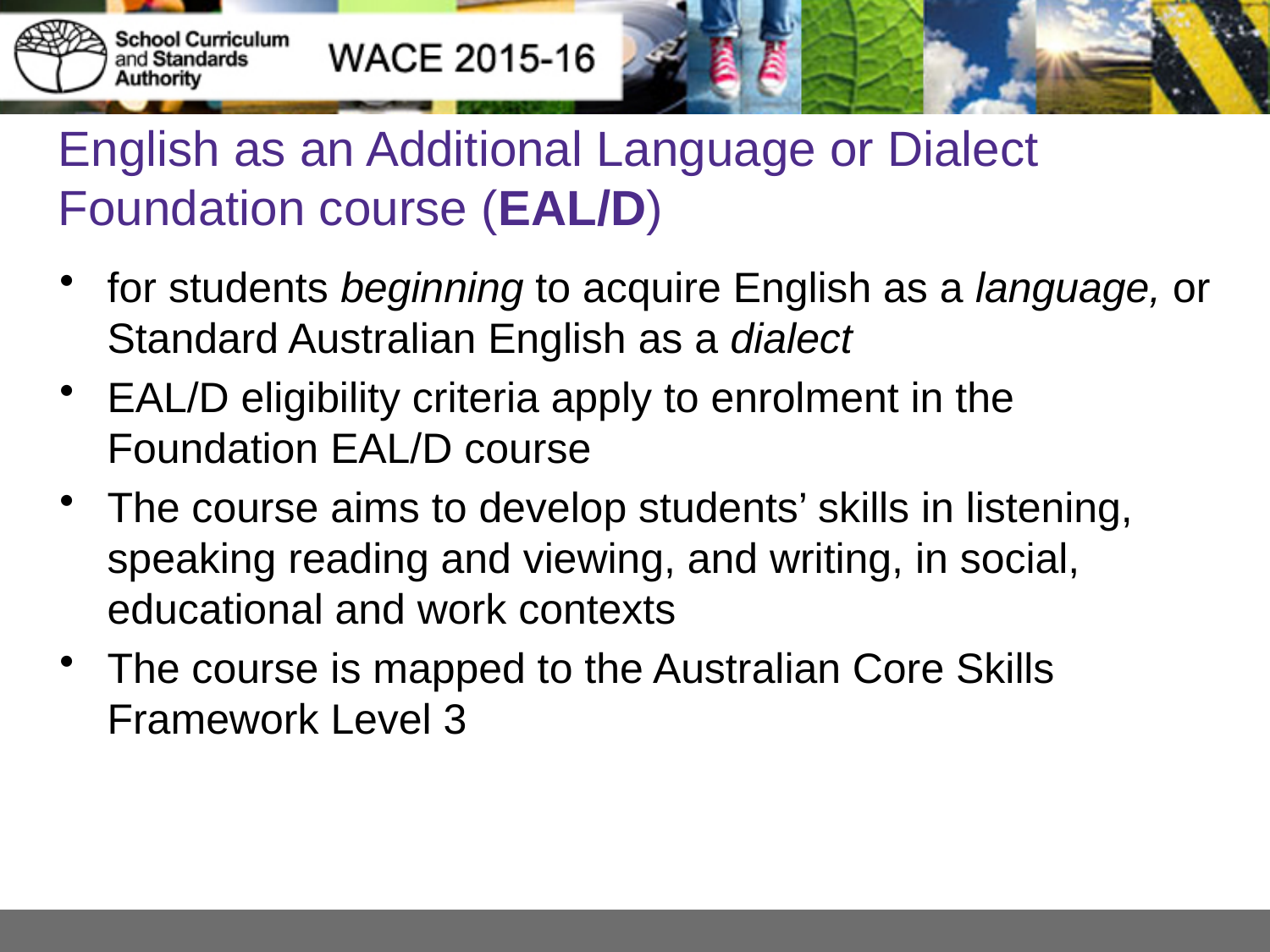

# English as an Additional Language or Dialect Foundation course (EAL/D)
for students beginning to acquire English as a language, or Standard Australian English as a dialect
EAL/D eligibility criteria apply to enrolment in the Foundation EAL/D course
The course aims to develop students’ skills in listening, speaking reading and viewing, and writing, in social, educational and work contexts
The course is mapped to the Australian Core Skills Framework Level 3